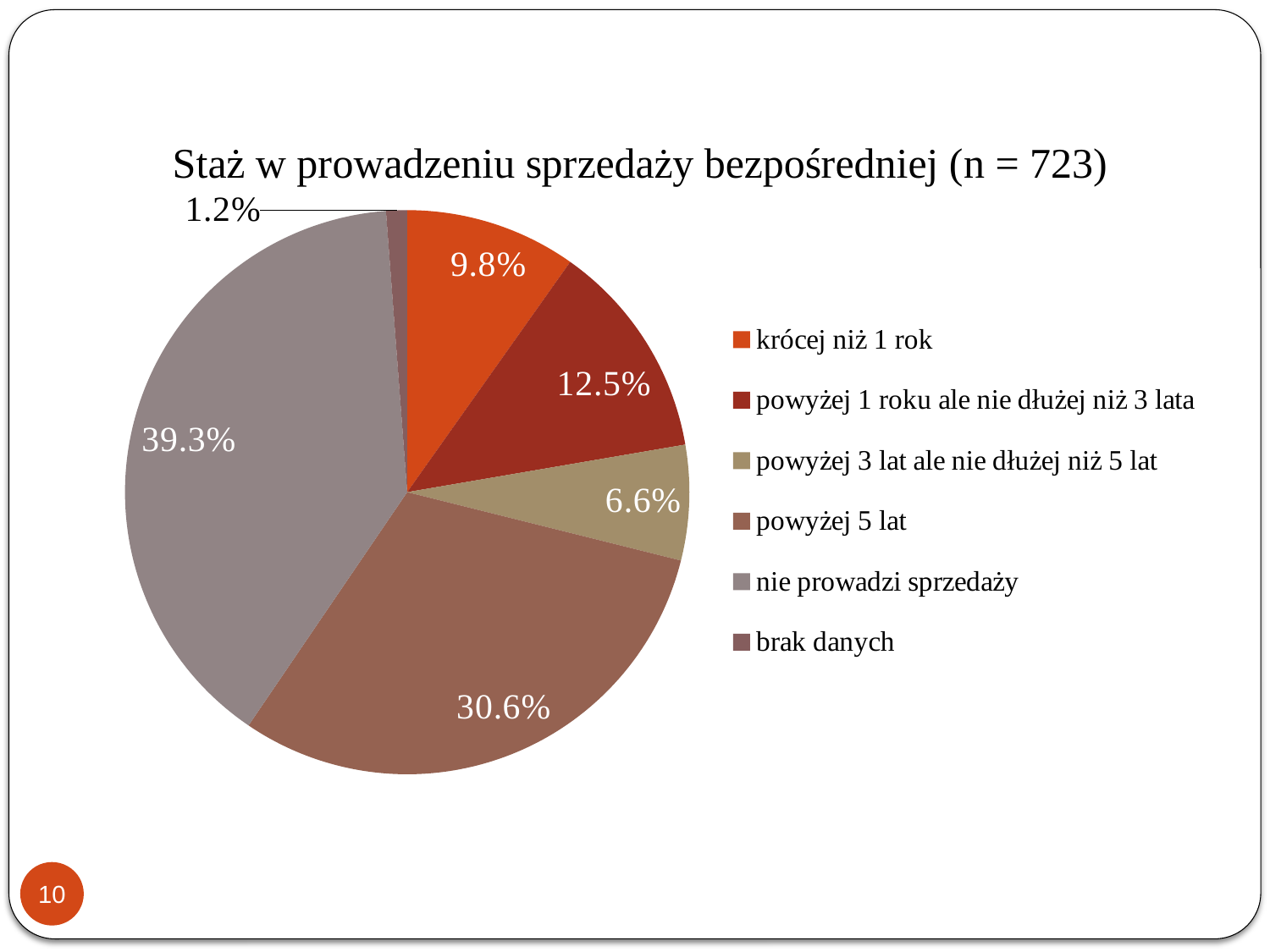

### Chart: Staż w prowadzeniu sprzedaży bezpośredniej (n = 723)

| Category | Staż w prowadzeniu sprzedaży bezpośredniej |
|---|---|
| krócej niż 1 rok | 0.09800000000000018 |
| powyżej 1 roku ale nie dłużej niż 3 lata | 0.125 |
| powyżej 3 lat ale nie dłużej niż 5 lat | 0.066 |
| powyżej 5 lat | 0.3060000000000004 |
| nie prowadzi sprzedaży  | 0.39300000000000057 |
| brak danych | 0.012 |
10